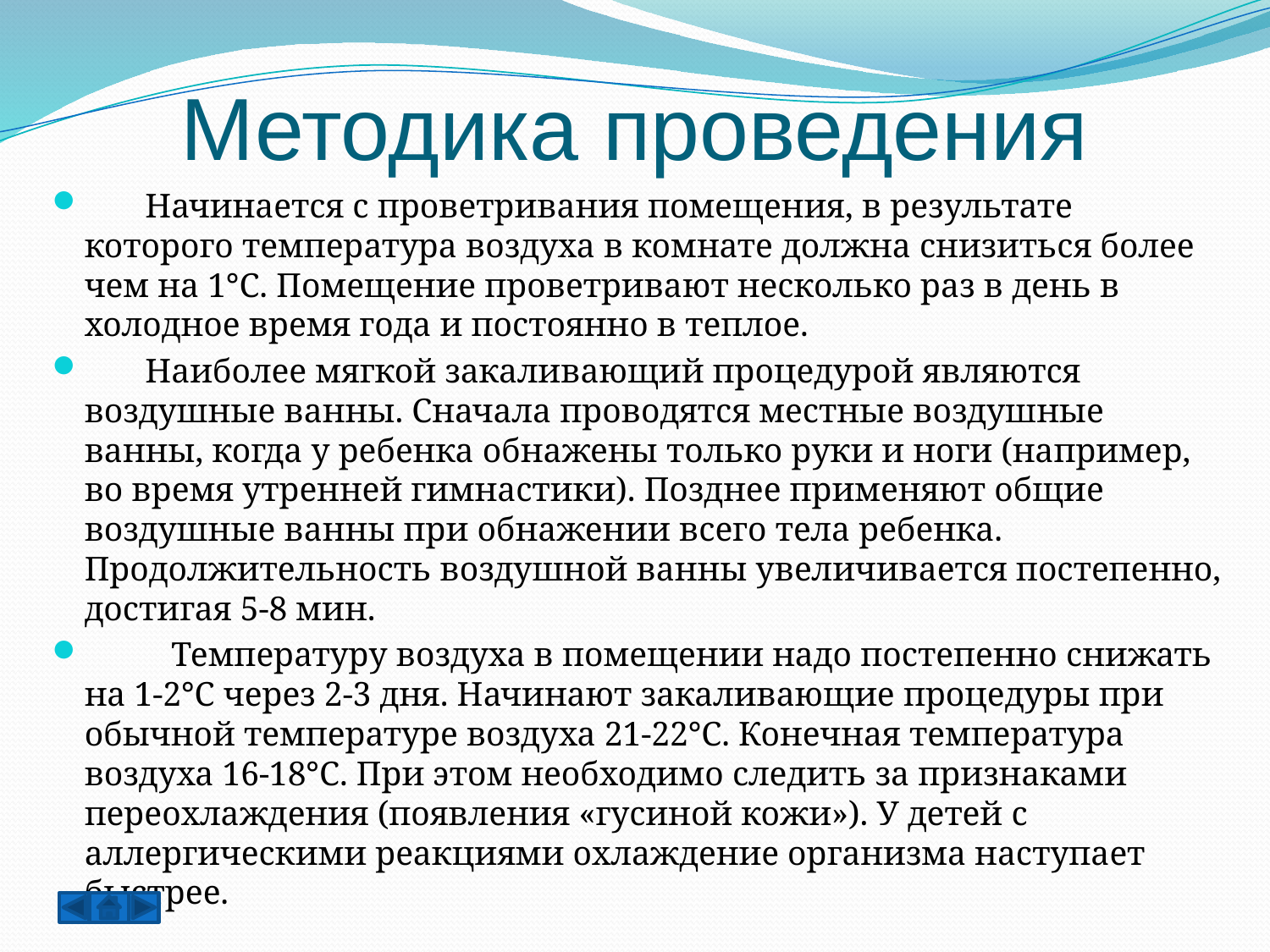

# Методика проведения
       Начинается с проветривания помещения, в результате которого температура воздуха в комнате должна снизиться более чем на 1°С. Помещение проветривают несколько раз в день в холодное время года и постоянно в теплое.
       Наиболее мягкой закаливающий процедурой являются воздушные ванны. Сначала проводятся местные воздушные ванны, когда у ребенка обнажены только руки и ноги (например, во время утренней гимнастики). Позднее применяют общие воздушные ванны при обнажении всего тела ребенка. Продолжительность воздушной ванны увеличивается постепенно, достигая 5-8 мин.
          Температуру воздуха в помещении надо постепенно снижать на 1-2°С через 2-3 дня. Начинают закаливающие процедуры при обычной температуре воздуха 21-22°С. Конечная температура воздуха 16-18°С. При этом необходимо следить за признаками переохлаждения (появления «гусиной кожи»). У детей с аллергическими реакциями охлаждение организма наступает быстрее.